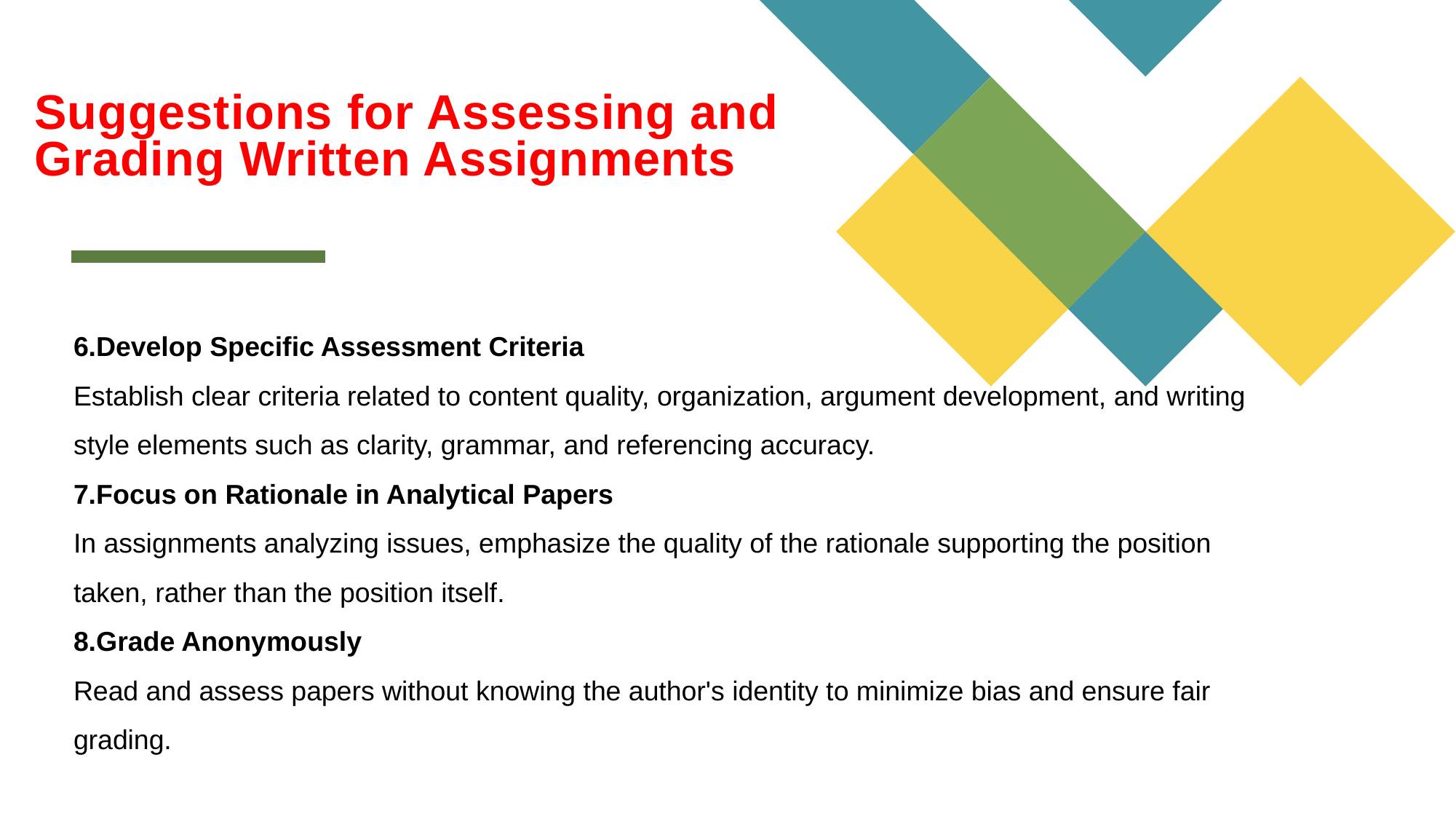

# Suggestions for Assessing and Grading Written Assignments
6.Develop Specific Assessment Criteria
Establish clear criteria related to content quality, organization, argument development, and writing style elements such as clarity, grammar, and referencing accuracy.
7.Focus on Rationale in Analytical Papers
In assignments analyzing issues, emphasize the quality of the rationale supporting the position taken, rather than the position itself.
8.Grade Anonymously
Read and assess papers without knowing the author's identity to minimize bias and ensure fair grading.